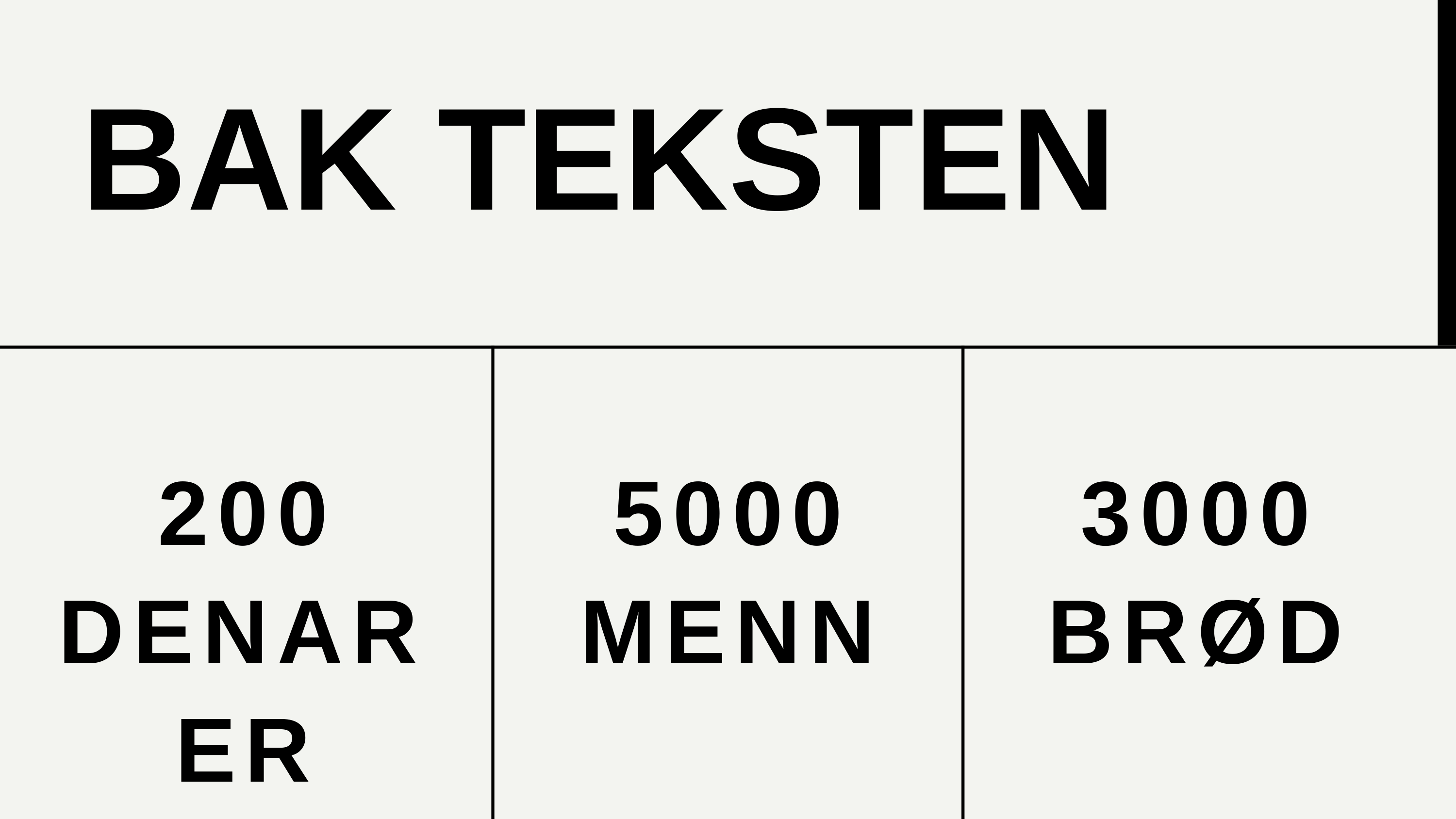

BAK TEKSTEN

200
DENARER
5000
MENN
3000
BRØD